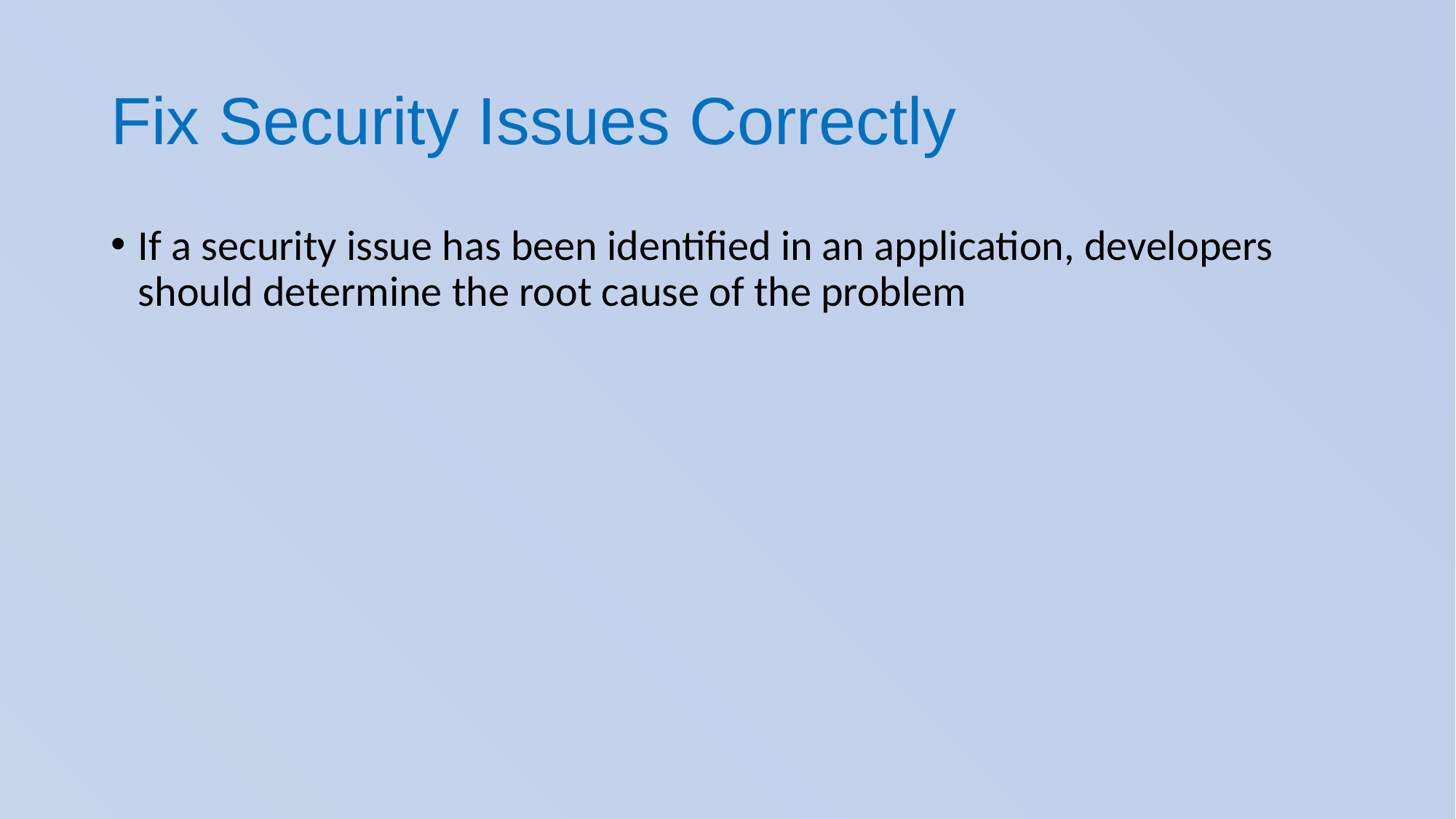

# Fix Security Issues Correctly
If a security issue has been identified in an application, developers should determine the root cause of the problem